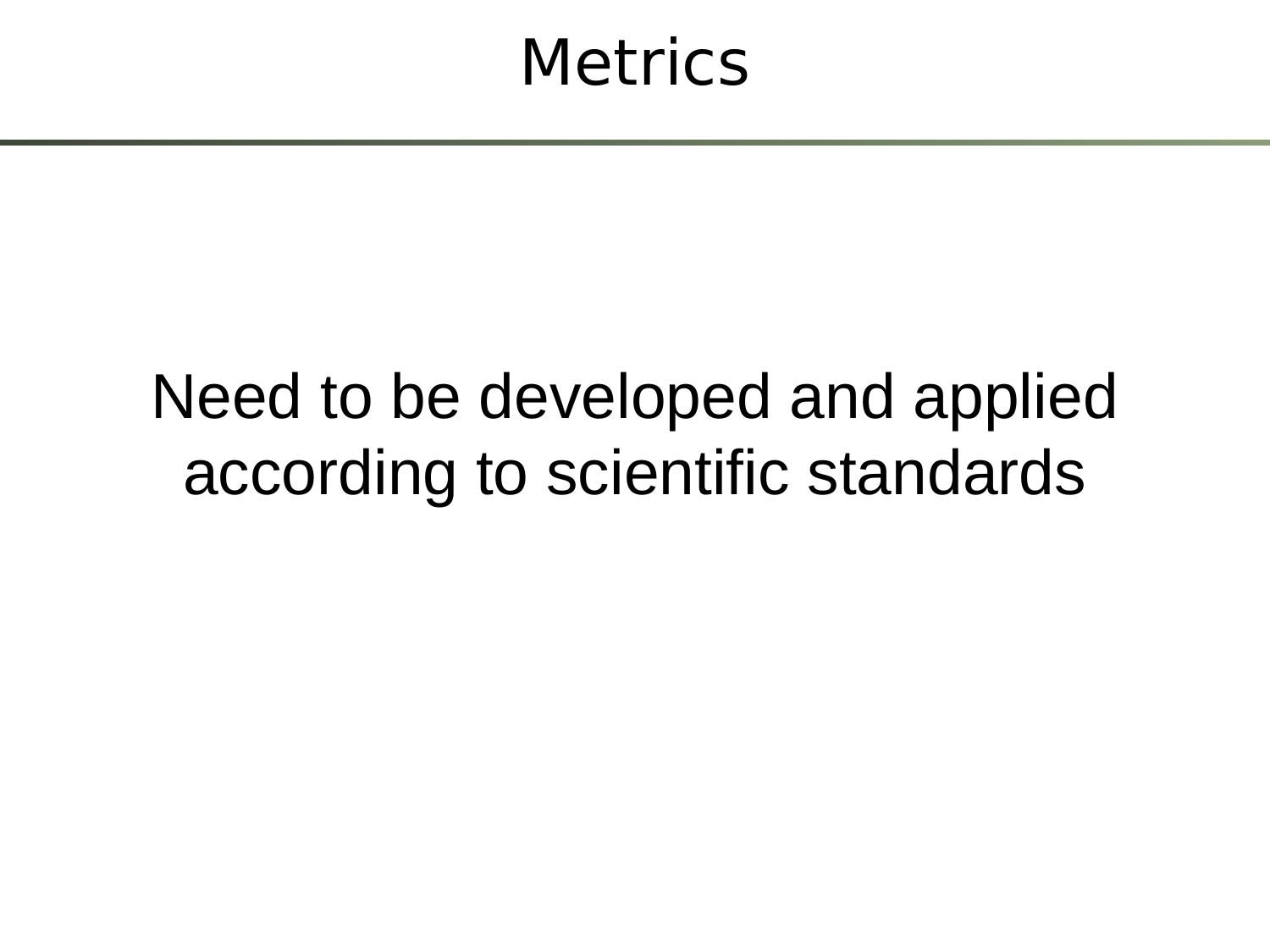

# Metrics
Need to be developed and applied according to scientific standards